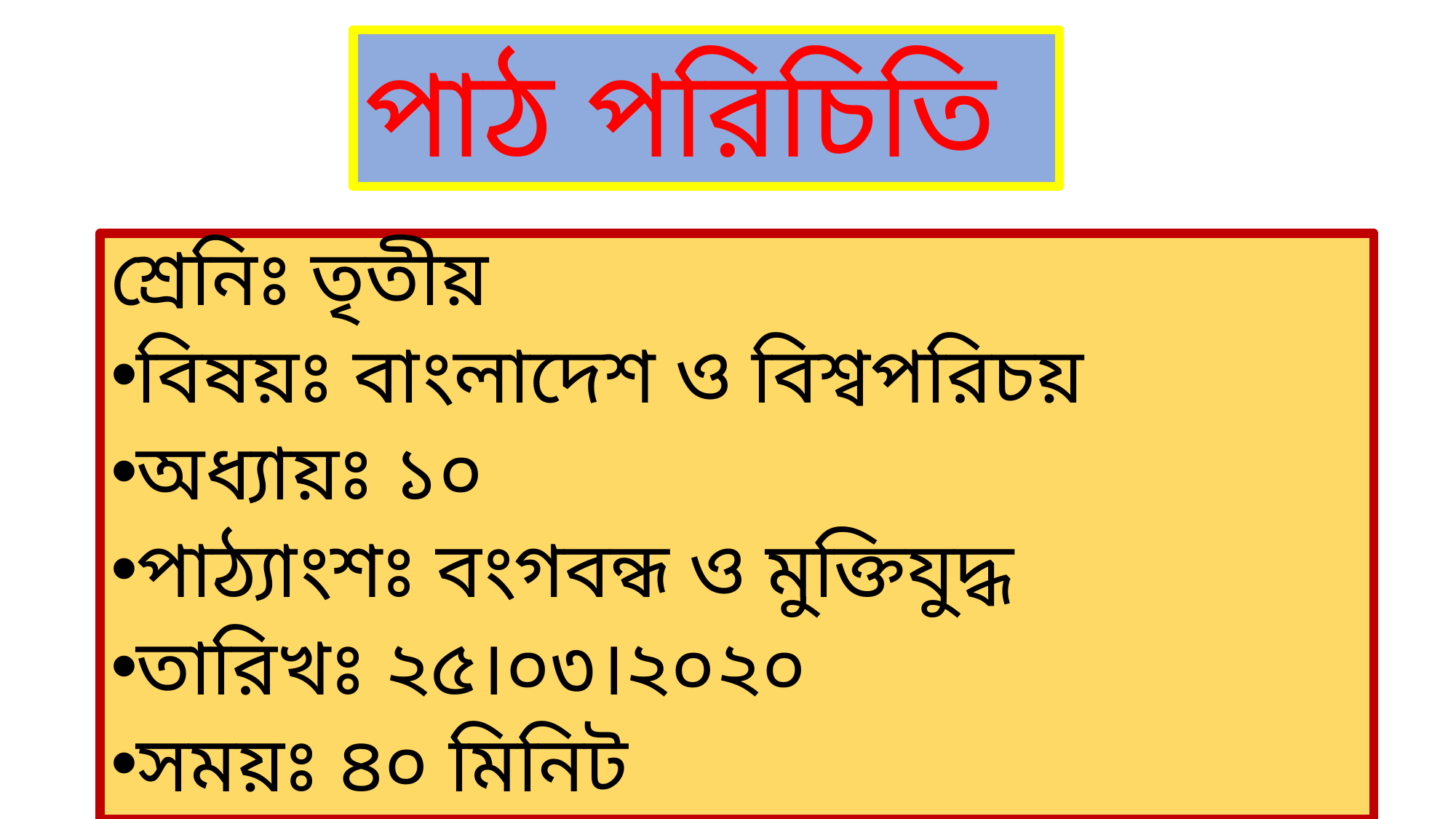

পাঠ পরিচিতি
শ্রেনিঃ তৃতীয়
বিষয়ঃ বাংলাদেশ ও বিশ্বপরিচয়
অধ্যায়ঃ ১০
পাঠ্যাংশঃ বংগবন্ধ ও মুক্তিযুদ্ধ
তারিখঃ ২৫।০৩।২০২০
সময়ঃ ৪০ মিনিট